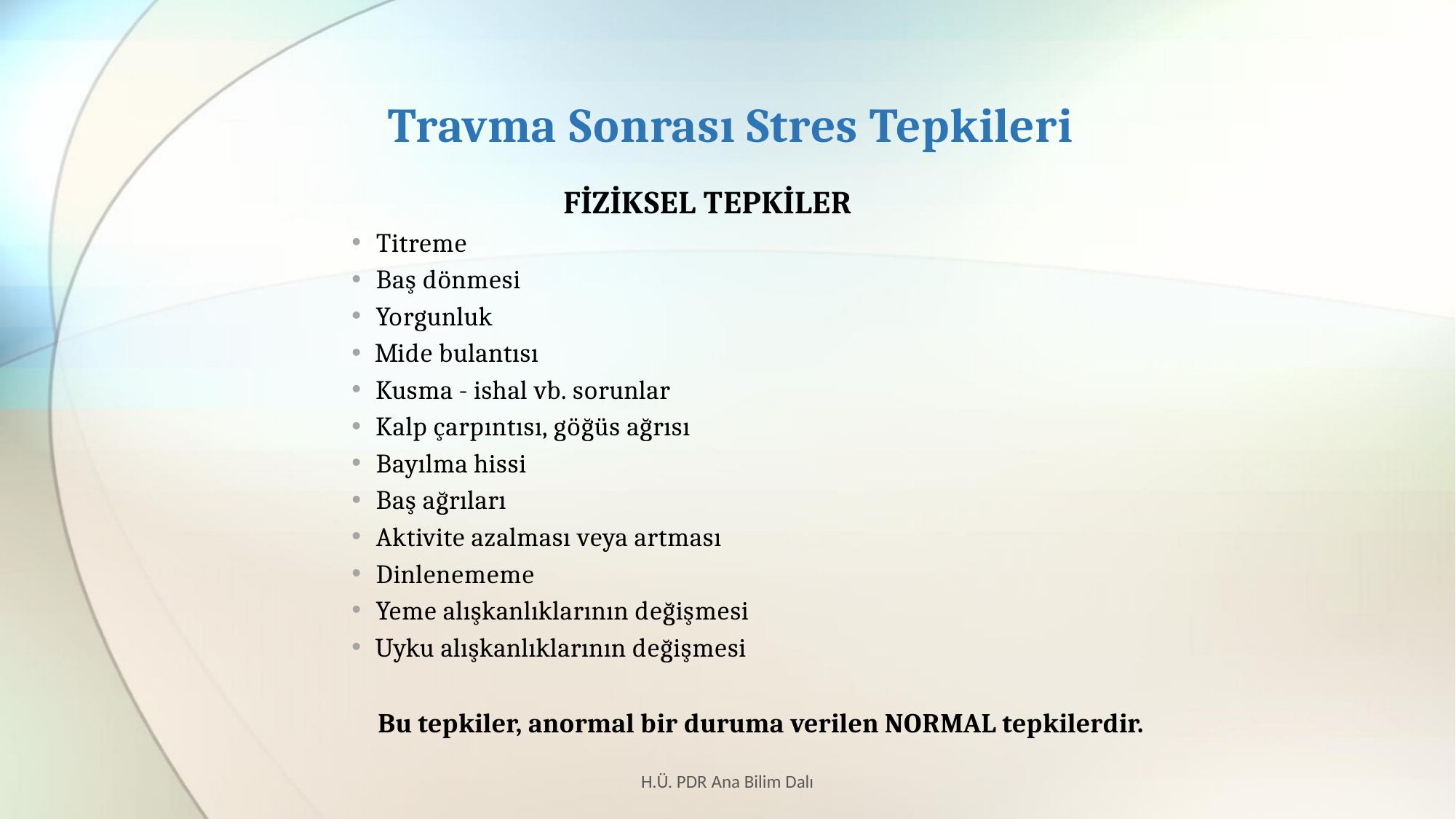

# Travma Sonrası Stres Tepkileri
FİZİKSEL TEPKİLER
Titreme
Baş dönmesi
Yorgunluk
Mide bulantısı
Kusma - ishal vb. sorunlar
Kalp çarpıntısı, göğüs ağrısı
Bayılma hissi
Baş ağrıları
Aktivite azalması veya artması
Dinlenememe
Yeme alışkanlıklarının değişmesi
Uyku alışkanlıklarının değişmesi

Bu tepkiler, anormal bir duruma verilen NORMAL tepkilerdir.
H.Ü. PDR Ana Bilim Dalı